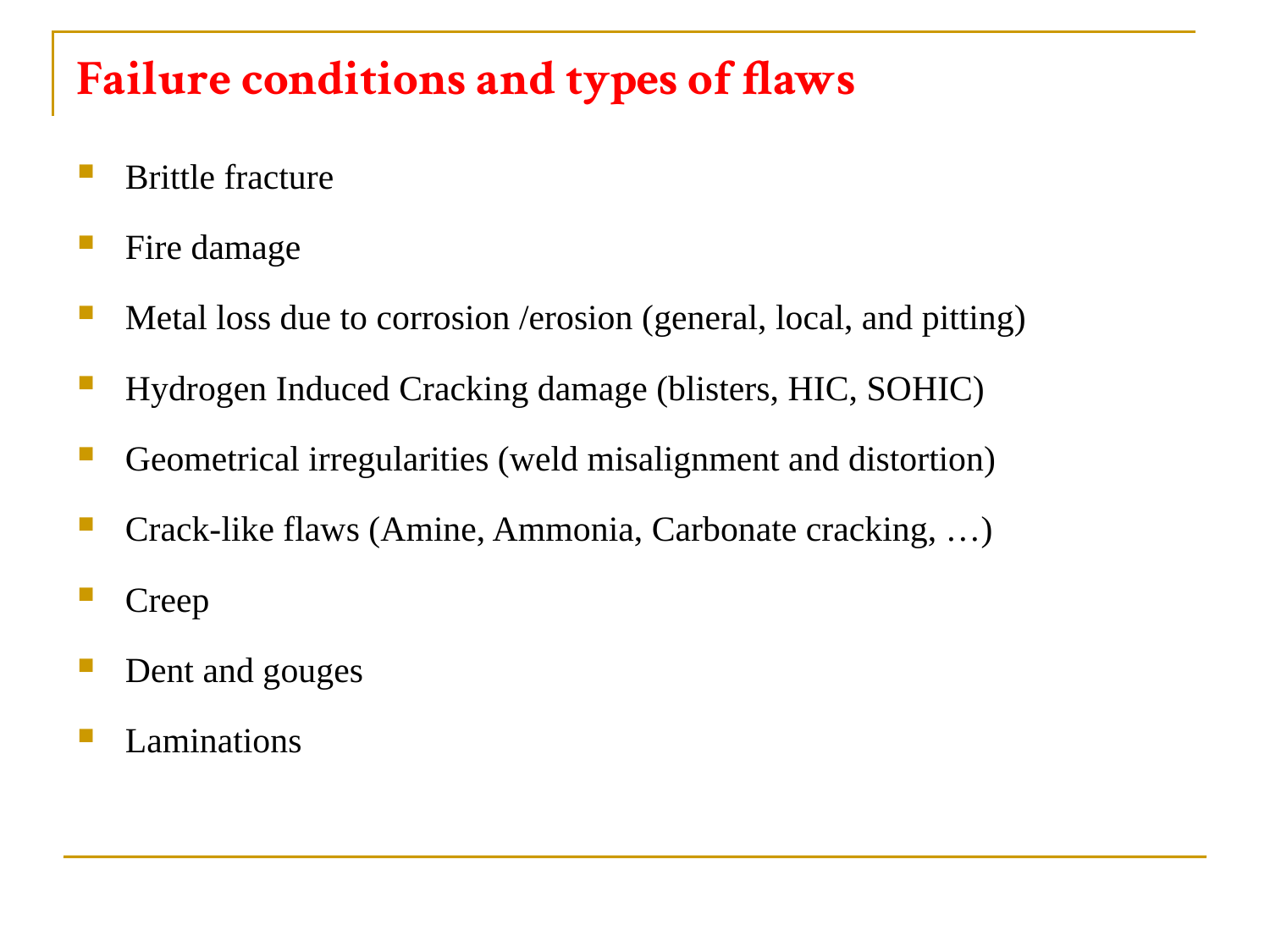

# Failure conditions and types of flaws
Brittle fracture
Fire damage
Metal loss due to corrosion /erosion (general, local, and pitting)
Hydrogen Induced Cracking damage (blisters, HIC, SOHIC)
Geometrical irregularities (weld misalignment and distortion)
Crack-like flaws (Amine, Ammonia, Carbonate cracking, …)
Creep
Dent and gouges
Laminations